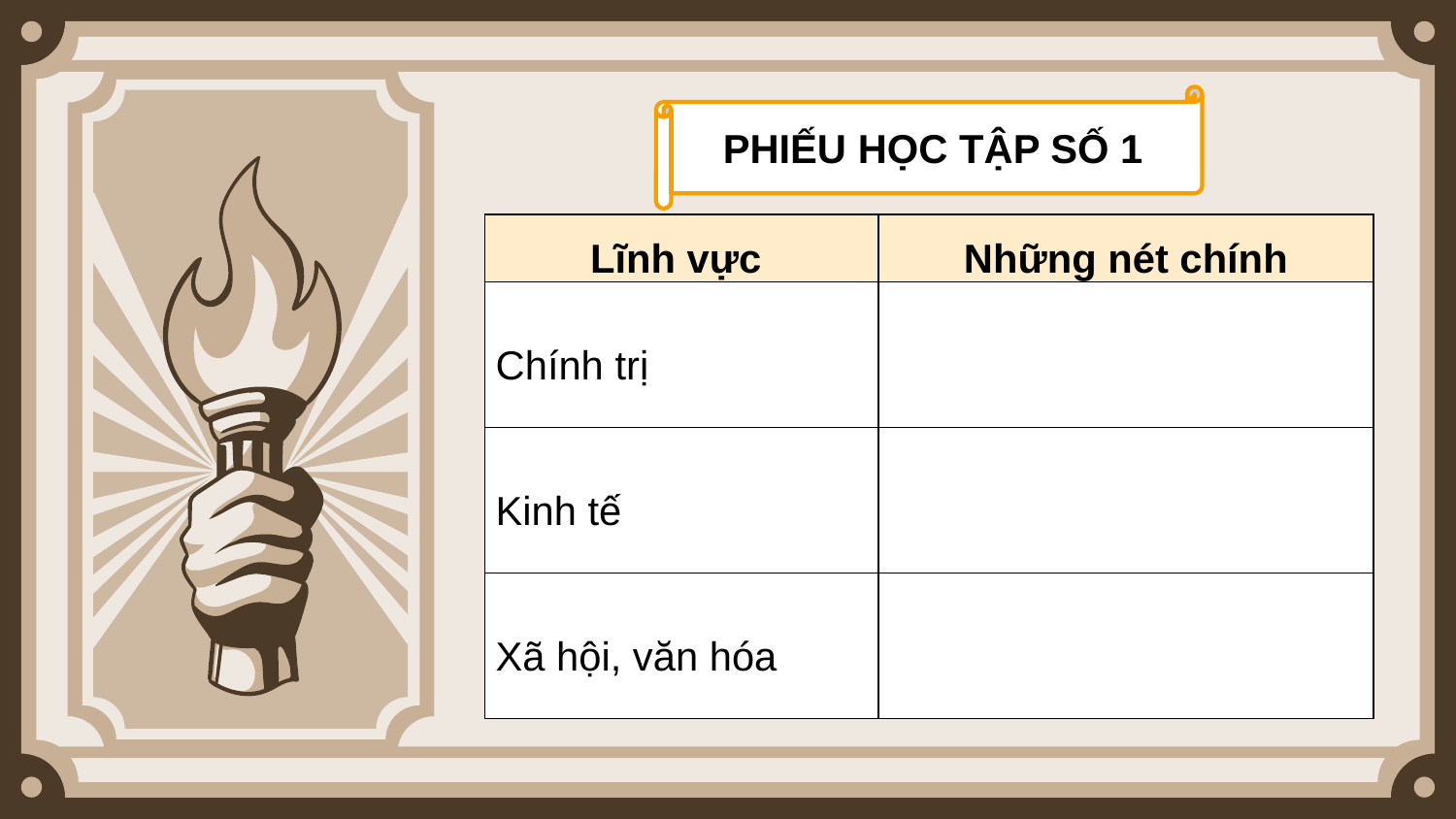

PHIẾU HỌC TẬP SỐ 1
| Lĩnh vực | Những nét chính |
| --- | --- |
| Chính trị |  |
| Kinh tế |  |
| Xã hội, văn hóa |  |